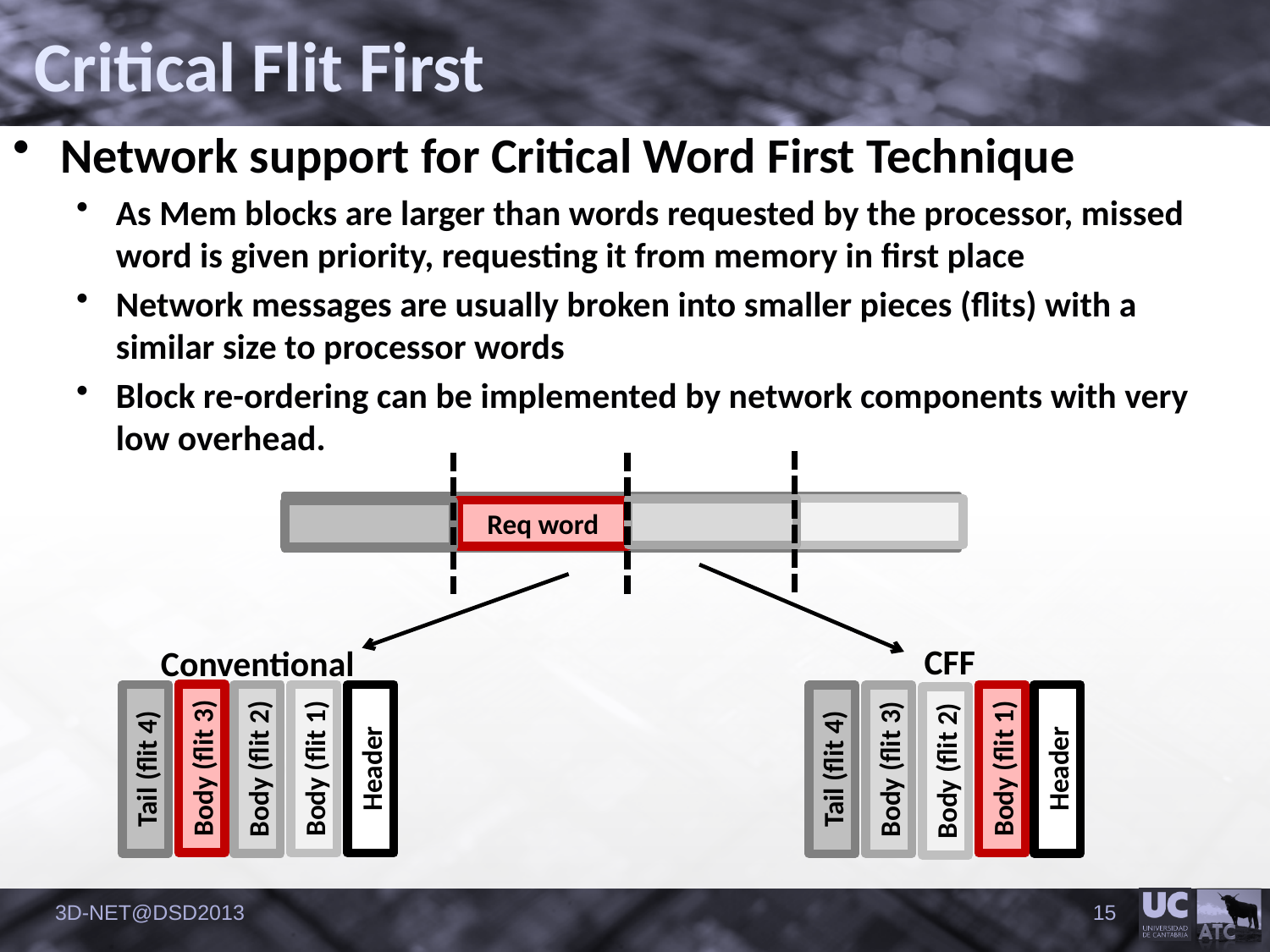

Critical Flit First
Network support for Critical Word First Technique
As Mem blocks are larger than words requested by the processor, missed word is given priority, requesting it from memory in first place
Network messages are usually broken into smaller pieces (flits) with a similar size to processor words
Block re-ordering can be implemented by network components with very low overhead.
Req word
Req word
Req word
Req word
Memory Block
CFF
Body (flit 1)
Header
Tail (flit 4)
Body (flit 3)
Body (flit 2)
Conventional
Body (flit 3)
Header
Body (flit 1)
Tail (flit 4)
Body (flit 2)
3D-NET@DSD2013
15